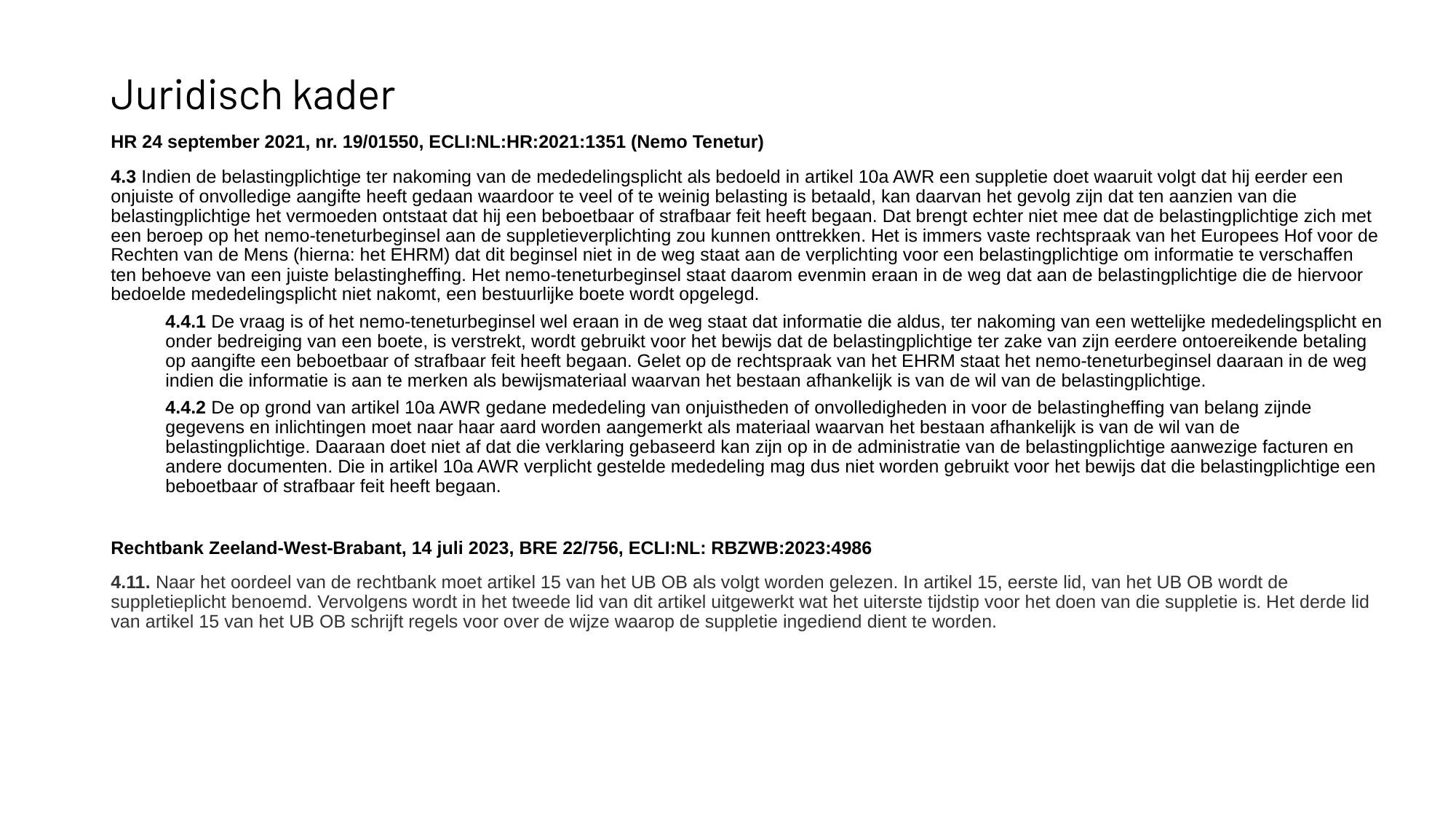

# Juridisch kader
HR 24 september 2021, nr. 19/01550, ECLI:NL:HR:2021:1351 (Nemo Tenetur)
4.3 Indien de belastingplichtige ter nakoming van de mededelingsplicht als bedoeld in artikel 10a AWR een suppletie doet waaruit volgt dat hij eerder een onjuiste of onvolledige aangifte heeft gedaan waardoor te veel of te weinig belasting is betaald, kan daarvan het gevolg zijn dat ten aanzien van die belastingplichtige het vermoeden ontstaat dat hij een beboetbaar of strafbaar feit heeft begaan. Dat brengt echter niet mee dat de belastingplichtige zich met een beroep op het nemo-teneturbeginsel aan de suppletieverplichting zou kunnen onttrekken. Het is immers vaste rechtspraak van het Europees Hof voor de Rechten van de Mens (hierna: het EHRM) dat dit beginsel niet in de weg staat aan de verplichting voor een belastingplichtige om informatie te verschaffen ten behoeve van een juiste belastingheffing. Het nemo-teneturbeginsel staat daarom evenmin eraan in de weg dat aan de belastingplichtige die de hiervoor bedoelde mededelingsplicht niet nakomt, een bestuurlijke boete wordt opgelegd.
4.4.1 De vraag is of het nemo-teneturbeginsel wel eraan in de weg staat dat informatie die aldus, ter nakoming van een wettelijke mededelingsplicht en onder bedreiging van een boete, is verstrekt, wordt gebruikt voor het bewijs dat de belastingplichtige ter zake van zijn eerdere ontoereikende betaling op aangifte een beboetbaar of strafbaar feit heeft begaan. Gelet op de rechtspraak van het EHRM staat het nemo-teneturbeginsel daaraan in de weg indien die informatie is aan te merken als bewijsmateriaal waarvan het bestaan afhankelijk is van de wil van de belastingplichtige.
4.4.2 De op grond van artikel 10a AWR gedane mededeling van onjuistheden of onvolledigheden in voor de belastingheffing van belang zijnde gegevens en inlichtingen moet naar haar aard worden aangemerkt als materiaal waarvan het bestaan afhankelijk is van de wil van de belastingplichtige. Daaraan doet niet af dat die verklaring gebaseerd kan zijn op in de administratie van de belastingplichtige aanwezige facturen en andere documenten. Die in artikel 10a AWR verplicht gestelde mededeling mag dus niet worden gebruikt voor het bewijs dat die belastingplichtige een beboetbaar of strafbaar feit heeft begaan.

Rechtbank Zeeland-West-Brabant, 14 juli 2023, BRE 22/756, ECLI:NL: RBZWB:2023:4986
4.11. Naar het oordeel van de rechtbank moet artikel 15 van het UB OB als volgt worden gelezen. In artikel 15, eerste lid, van het UB OB wordt de suppletieplicht benoemd. Vervolgens wordt in het tweede lid van dit artikel uitgewerkt wat het uiterste tijdstip voor het doen van die suppletie is. Het derde lid van artikel 15 van het UB OB schrijft regels voor over de wijze waarop de suppletie ingediend dient te worden.